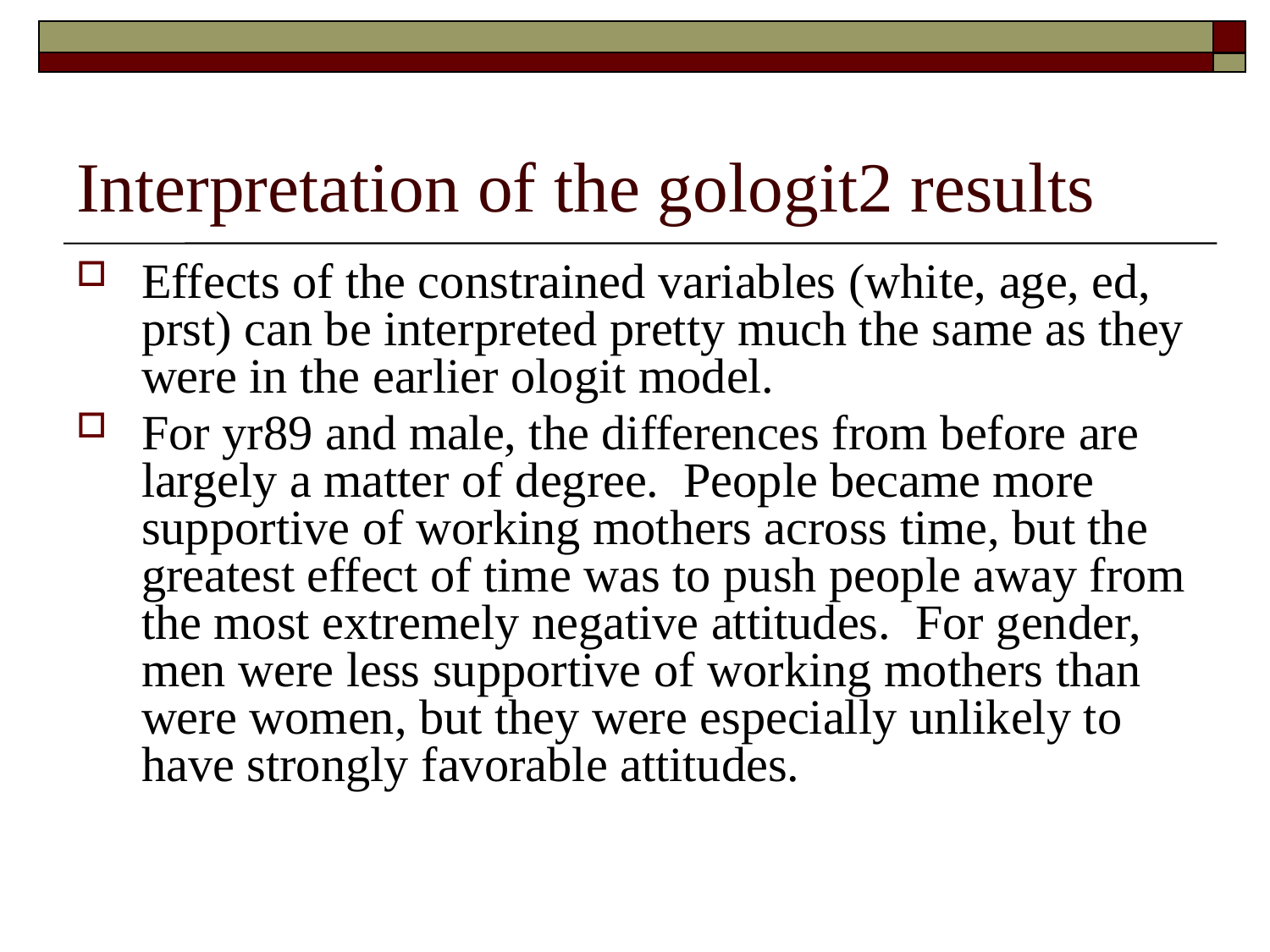

# Interpretation of the gologit2 results
Effects of the constrained variables (white, age, ed, prst) can be interpreted pretty much the same as they were in the earlier ologit model.
For yr89 and male, the differences from before are largely a matter of degree.  People became more supportive of working mothers across time, but the greatest effect of time was to push people away from the most extremely negative attitudes.  For gender, men were less supportive of working mothers than were women, but they were especially unlikely to have strongly favorable attitudes.